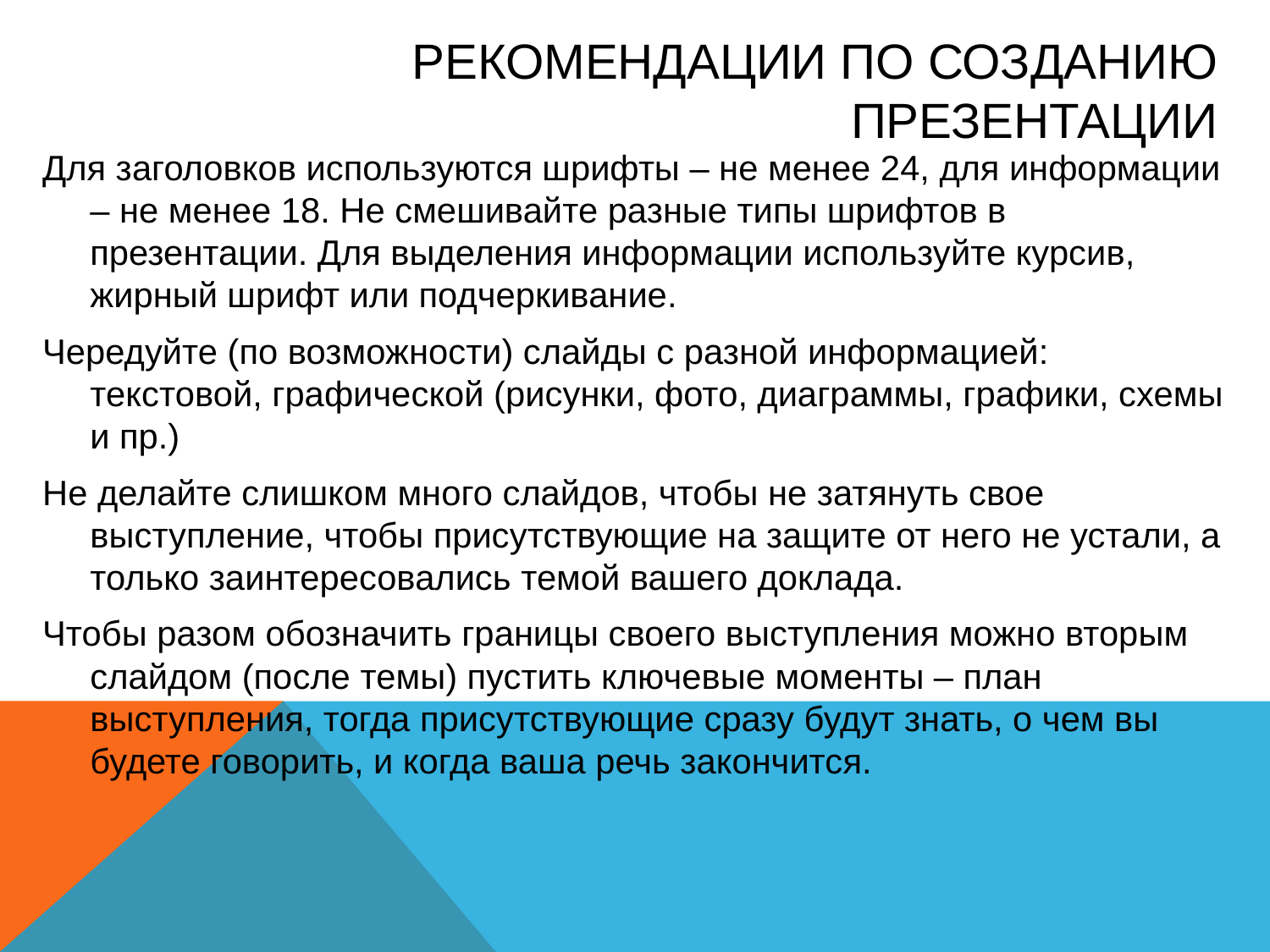

# Рекомендации по созданию презентации
Для заголовков используются шрифты – не менее 24, для информации – не менее 18. Не смешивайте разные типы шрифтов в презентации. Для выделения информации используйте курсив, жирный шрифт или подчеркивание.
Чередуйте (по возможности) слайды с разной информацией: текстовой, графической (рисунки, фото, диаграммы, графики, схемы и пр.)
Не делайте слишком много слайдов, чтобы не затянуть свое выступление, чтобы присутствующие на защите от него не устали, а только заинтересовались темой вашего доклада.
Чтобы разом обозначить границы своего выступления можно вторым слайдом (после темы) пустить ключевые моменты – план выступления, тогда присутствующие сразу будут знать, о чем вы будете говорить, и когда ваша речь закончится.